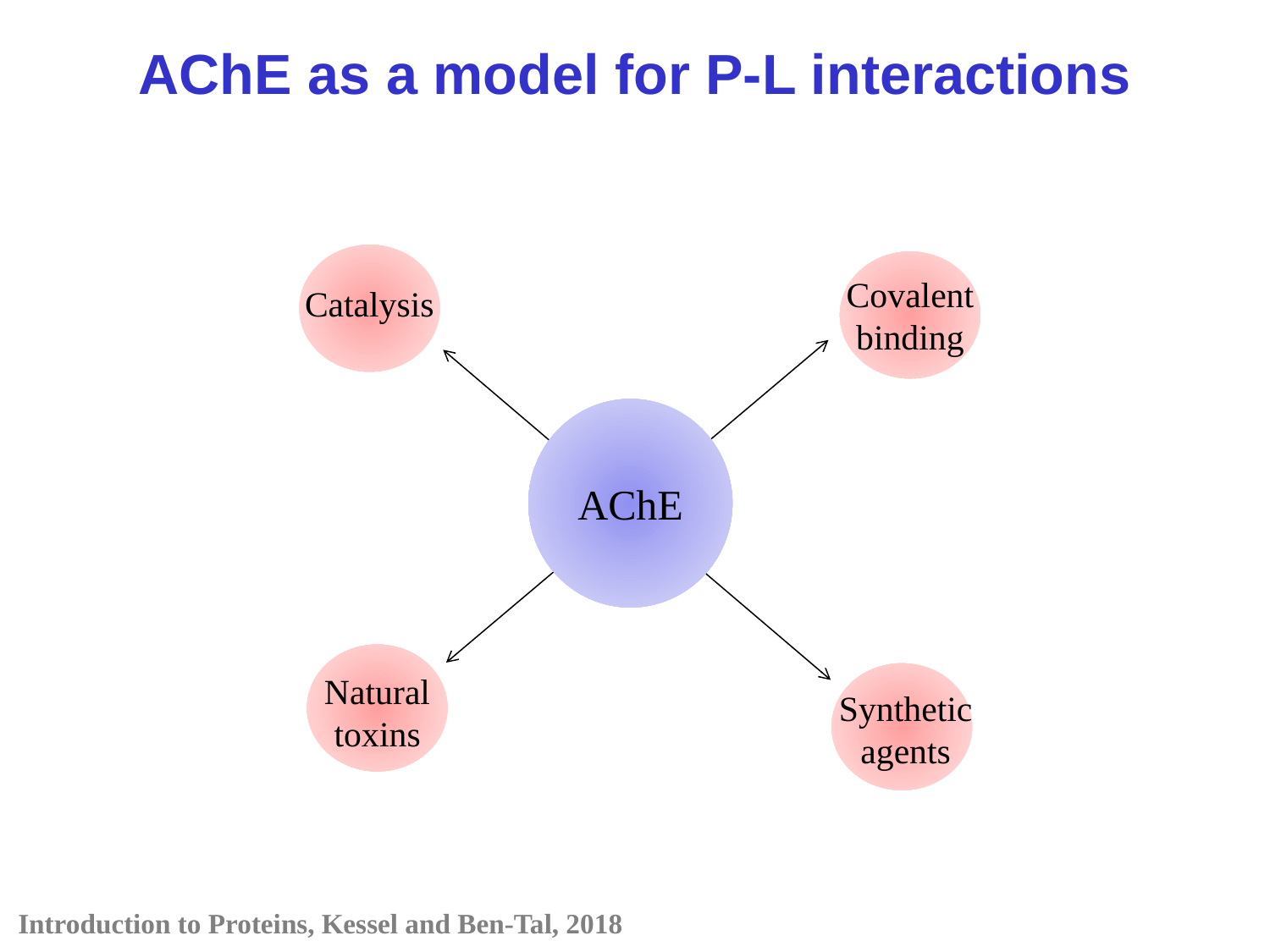

AChE as a model for P-L interactions

Covalent binding
Catalysis
AChE

Natural toxins

Synthetic agents